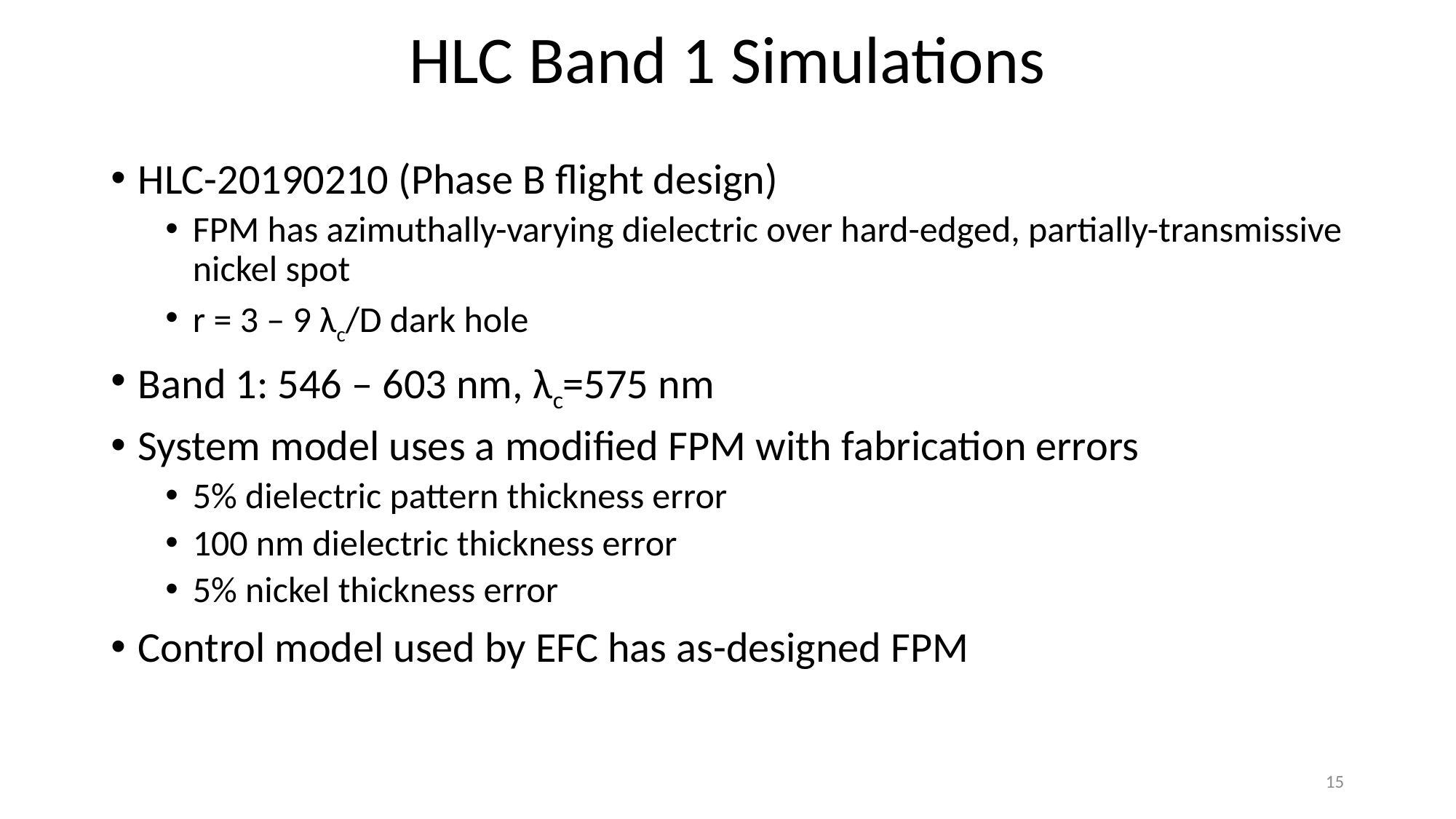

# HLC Band 1 Simulations
HLC-20190210 (Phase B flight design)
FPM has azimuthally-varying dielectric over hard-edged, partially-transmissive nickel spot
r = 3 – 9 λc/D dark hole
Band 1: 546 – 603 nm, λc=575 nm
System model uses a modified FPM with fabrication errors
5% dielectric pattern thickness error
100 nm dielectric thickness error
5% nickel thickness error
Control model used by EFC has as-designed FPM

15